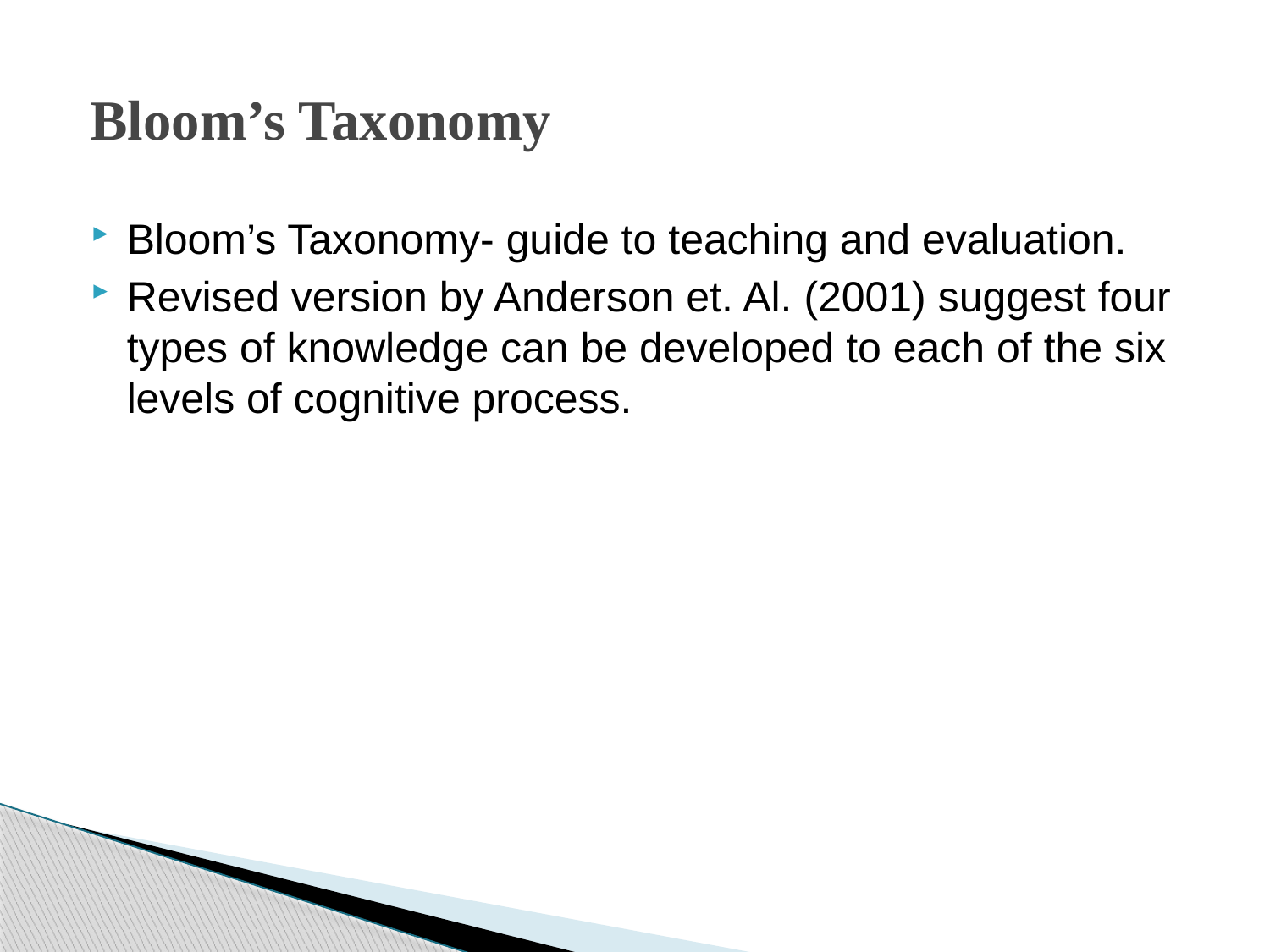

# Bloom’s Taxonomy
Bloom’s Taxonomy- guide to teaching and evaluation.
Revised version by Anderson et. Al. (2001) suggest four types of knowledge can be developed to each of the six levels of cognitive process.